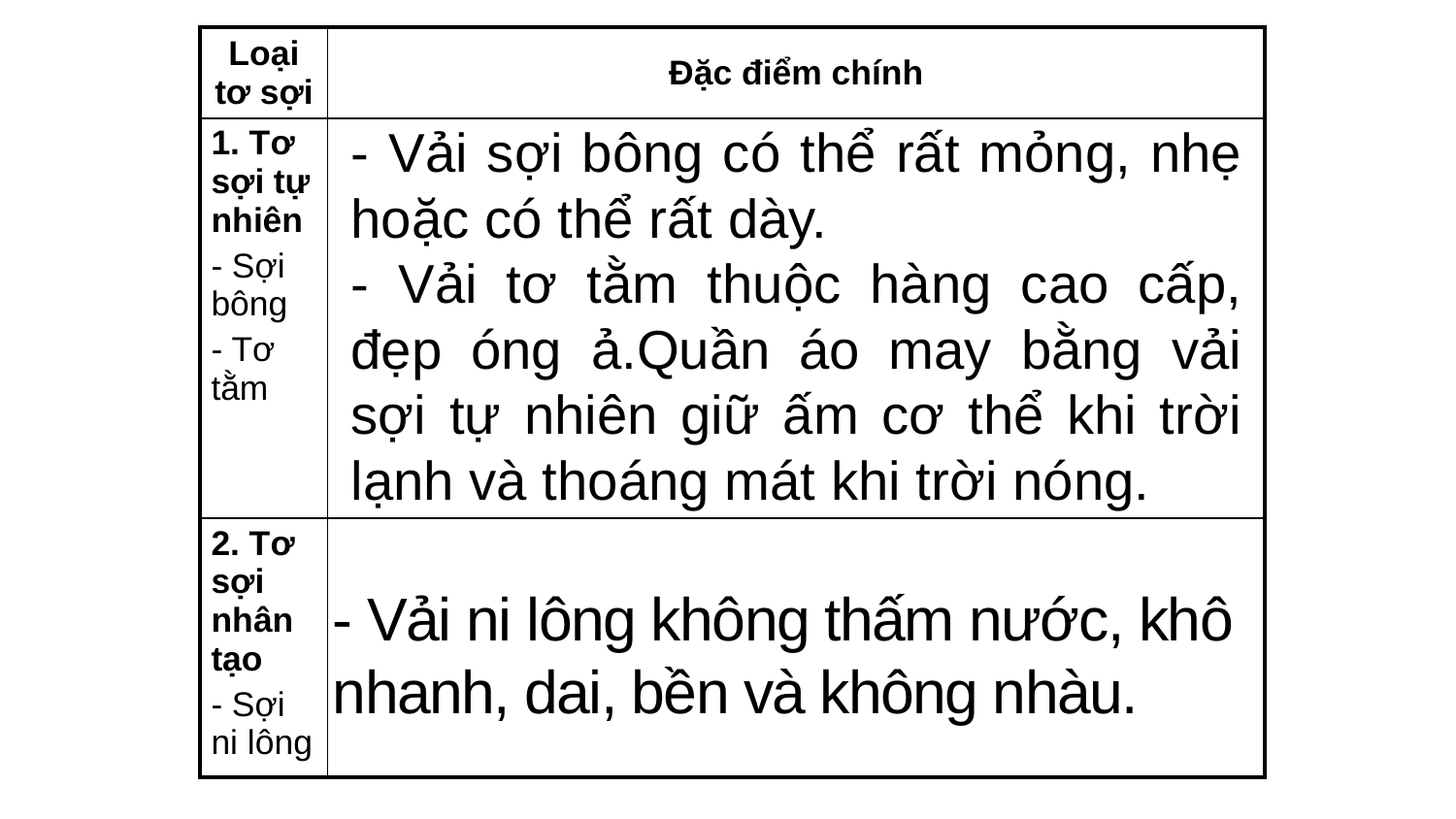

| Loại tơ sợi | Đặc điểm chính |
| --- | --- |
| 1. Tơ sợi tự nhiên - Sợi bông - Tơ tằm |  |
| 2. Tơ sợi nhân tạo - Sợi ni lông |  |
- Vải sợi bông có thể rất mỏng, nhẹ hoặc có thể rất dày.
- Vải tơ tằm thuộc hàng cao cấp, đẹp óng ả.Quần áo may bằng vải sợi tự nhiên giữ ấm cơ thể khi trời lạnh và thoáng mát khi trời nóng.
- Vải ni lông không thấm nước, khô nhanh, dai, bền và không nhàu.